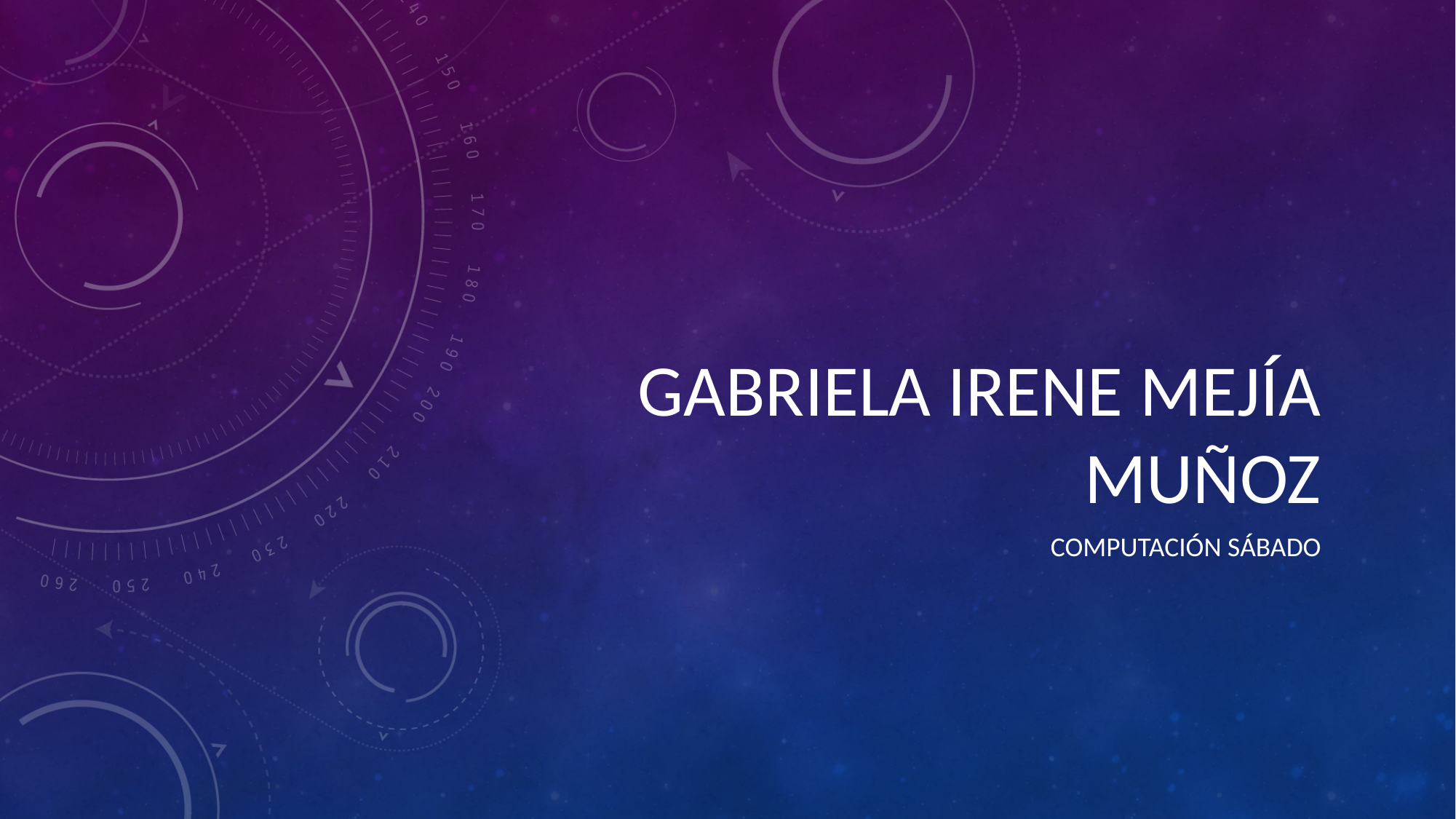

# Gabriela Irene Mejía Muñoz
Computación Sábado